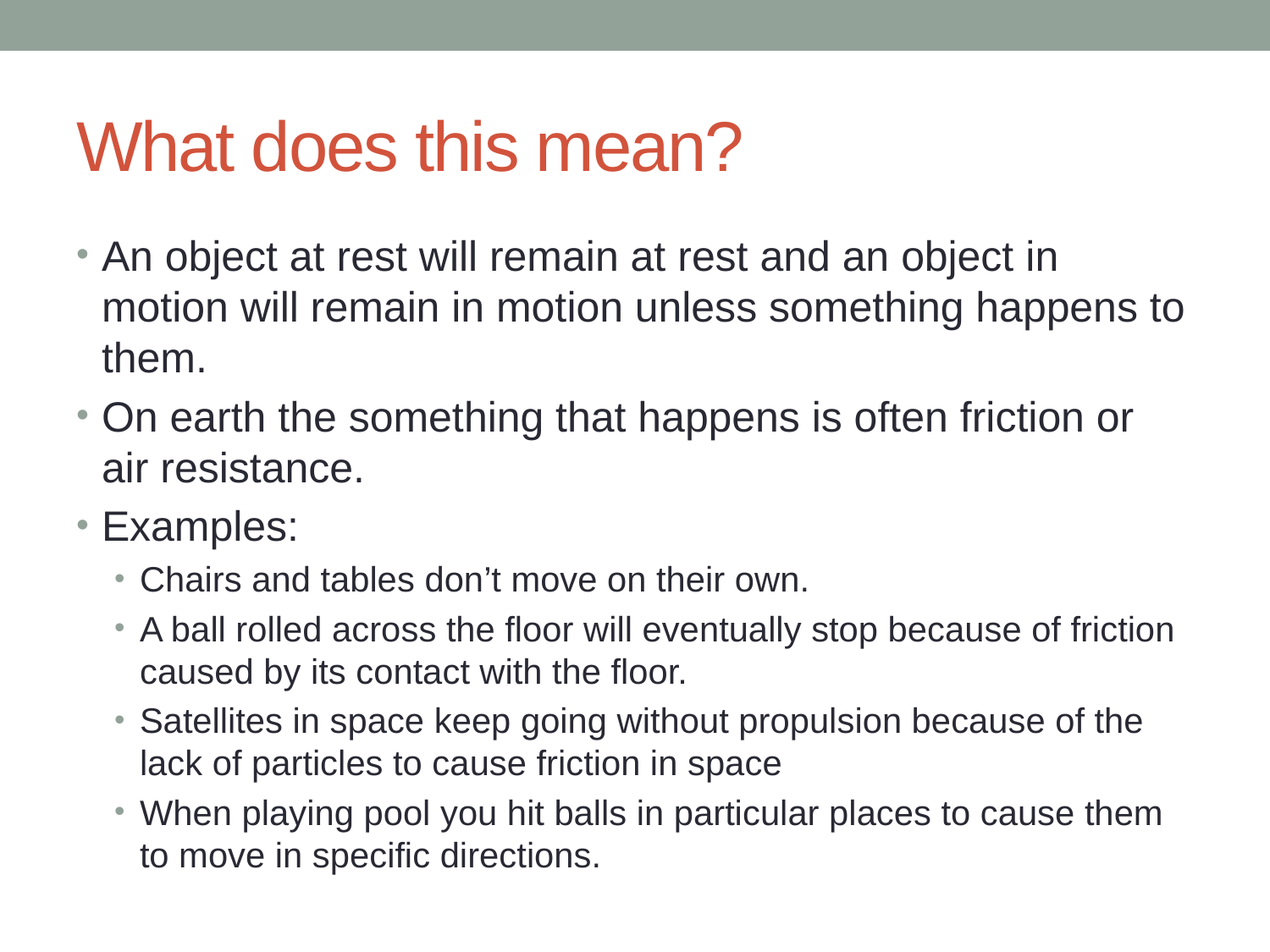

# What does this mean?
An object at rest will remain at rest and an object in motion will remain in motion unless something happens to them.
On earth the something that happens is often friction or air resistance.
Examples:
Chairs and tables don’t move on their own.
A ball rolled across the floor will eventually stop because of friction caused by its contact with the floor.
Satellites in space keep going without propulsion because of the lack of particles to cause friction in space
When playing pool you hit balls in particular places to cause them to move in specific directions.